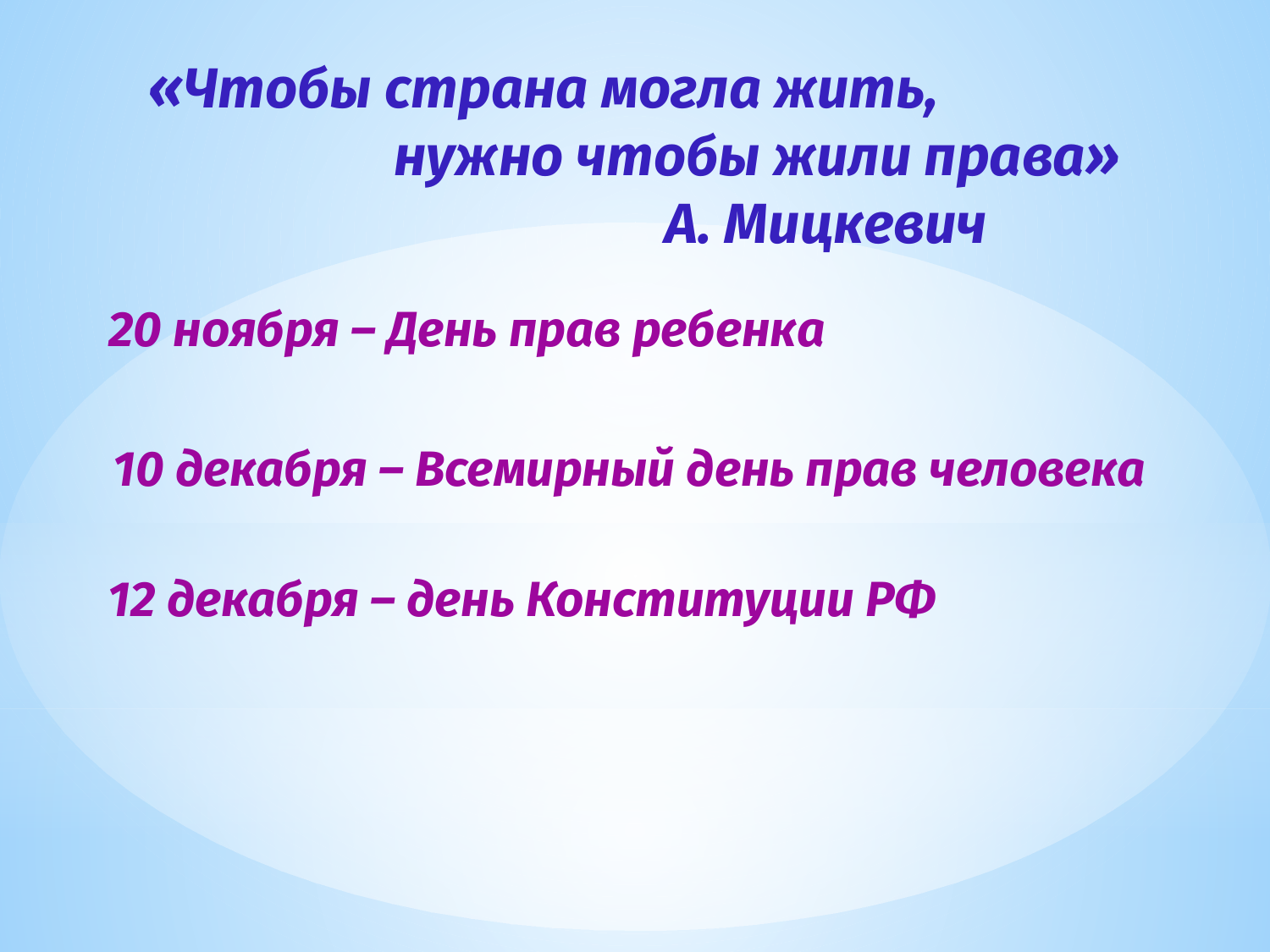

«Чтобы страна могла жить,
                   нужно чтобы жили права»
                                        А. Мицкевич

 20 ноября – День прав ребенка

10 декабря – Всемирный день прав человека

12 декабря – день Конституции РФ